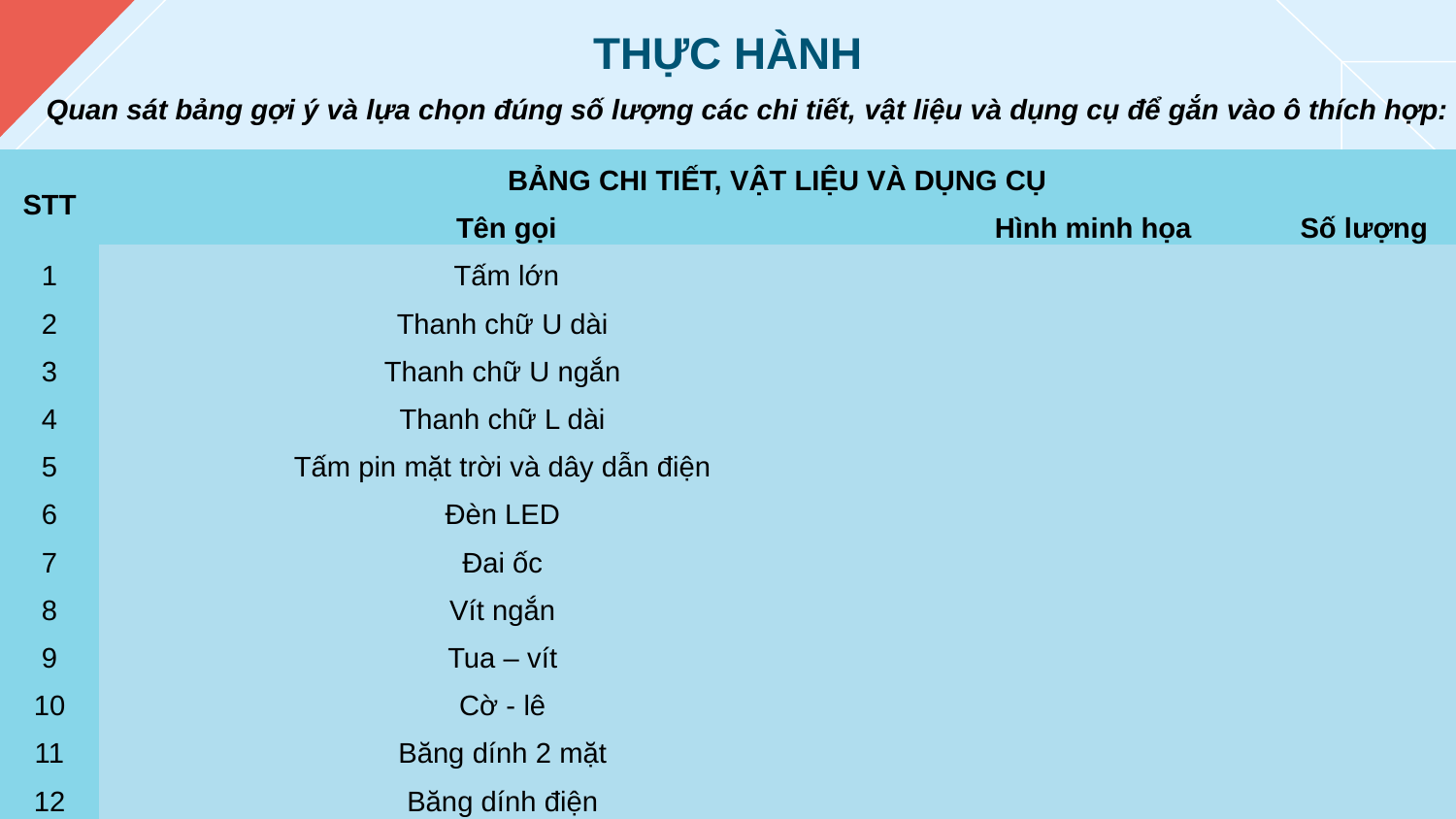

# THỰC HÀNH
Quan sát bảng gợi ý và lựa chọn đúng số lượng các chi tiết, vật liệu và dụng cụ để gắn vào ô thích hợp:
| STT | BẢNG CHI TIẾT, VẬT LIỆU VÀ DỤNG CỤ |  |  |
| --- | --- | --- | --- |
|  | Tên gọi | Hình minh họa | Số lượng |
| 1 | Tấm lớn |  |  |
| 2 | Thanh chữ U dài |  |  |
| 3 | Thanh chữ U ngắn |  |  |
| 4 | Thanh chữ L dài |  |  |
| 5 | Tấm pin mặt trời và dây dẫn điện |  |  |
| 6 | Đèn LED |  |  |
| 7 | Đai ốc |  |  |
| 8 | Vít ngắn |  |  |
| 9 | Tua – vít |  |  |
| 10 | Cờ - lê |  |  |
| 11 | Băng dính 2 mặt |  |  |
| 12 | Băng dính điện |  |  |
| 13 | Kéo |  |  |